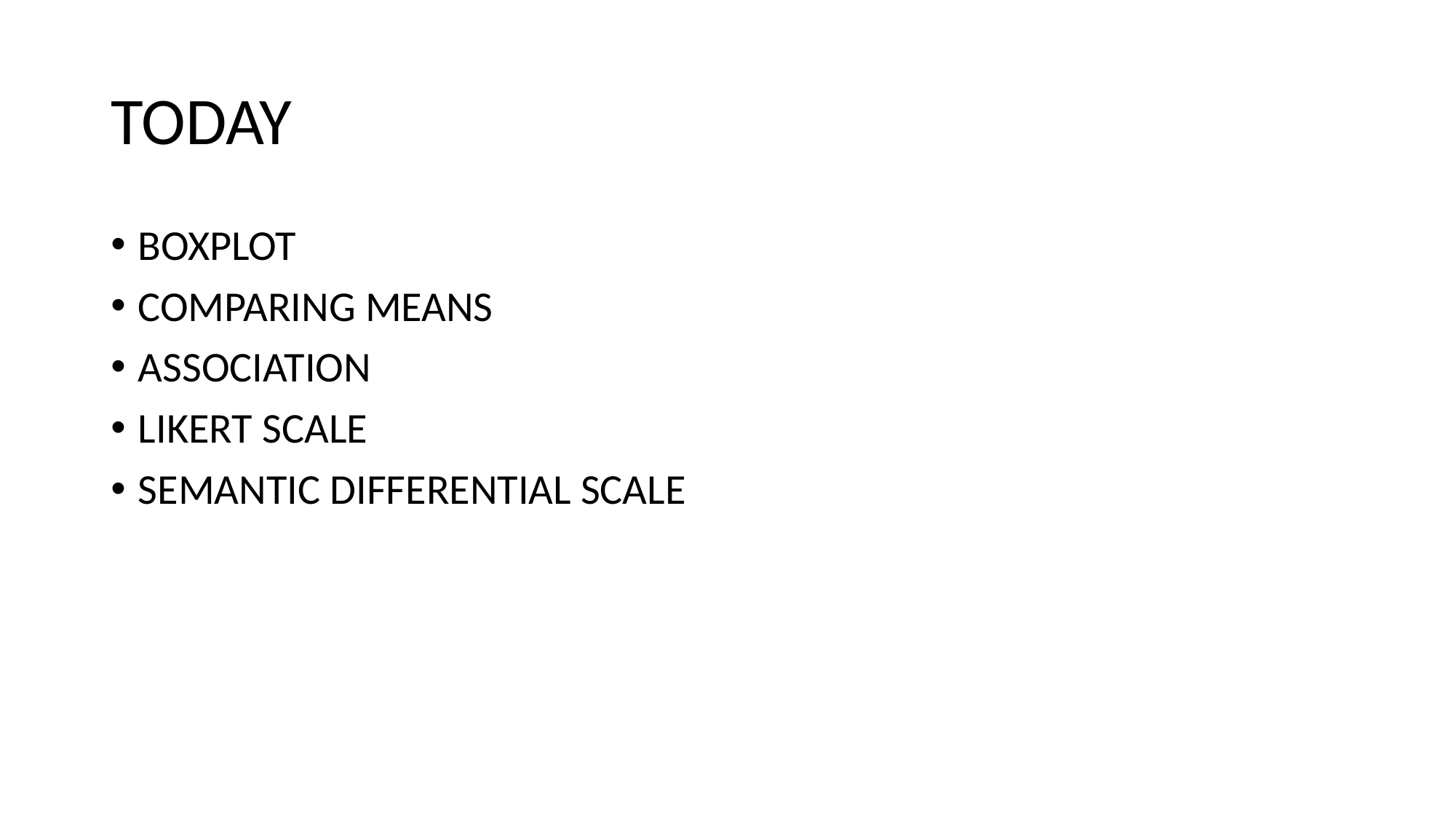

# TODAY
BOXPLOT
COMPARING MEANS
ASSOCIATION
LIKERT SCALE
SEMANTIC DIFFERENTIAL SCALE